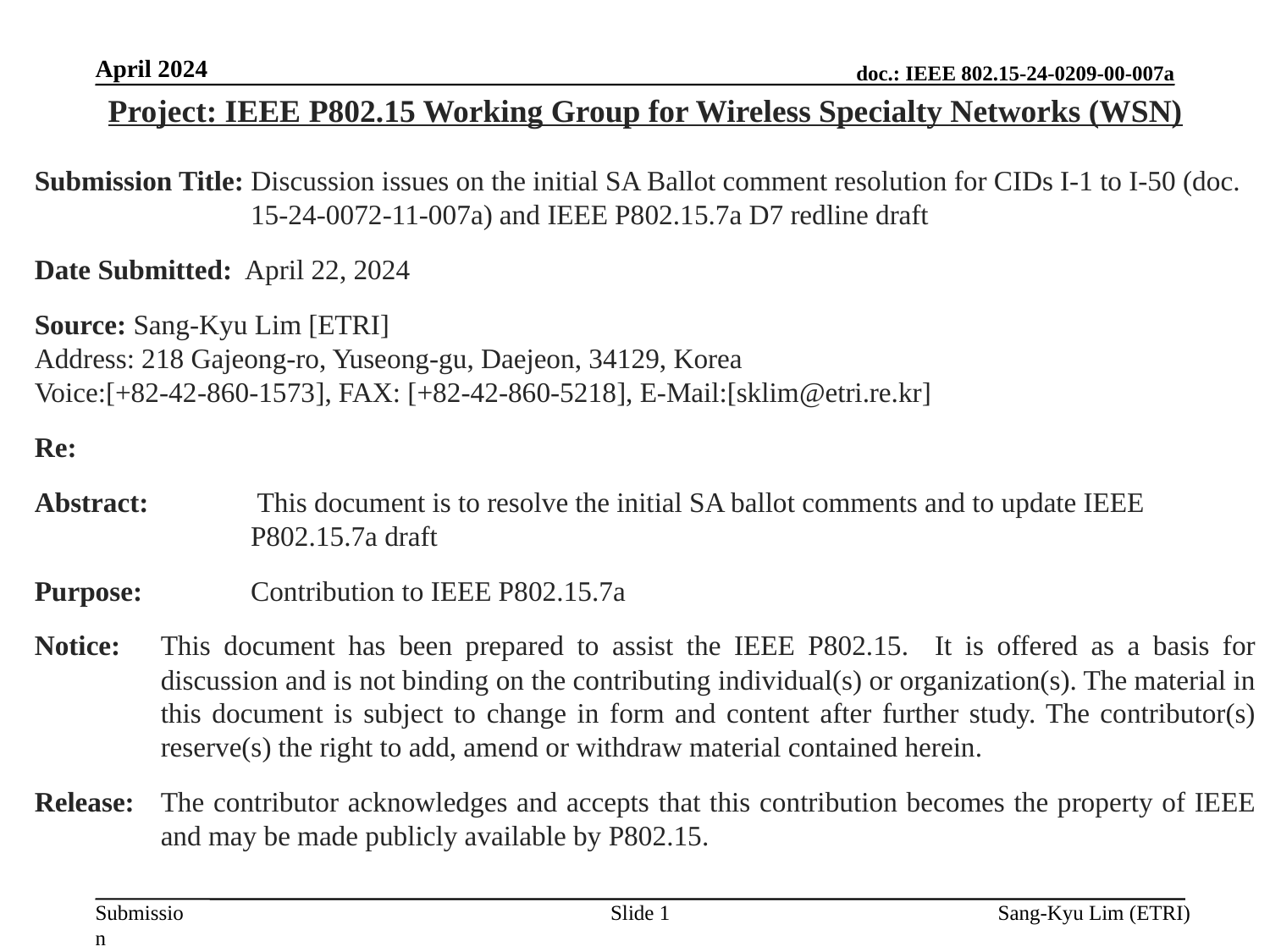

April 2024
Project: IEEE P802.15 Working Group for Wireless Specialty Networks (WSN)

Submission Title: Discussion issues on the initial SA Ballot comment resolution for CIDs I-1 to I-50 (doc. 15-24-0072-11-007a) and IEEE P802.15.7a D7 redline draft
Date Submitted:  April 22, 2024
Source: Sang-Kyu Lim [ETRI]
Address: 218 Gajeong-ro, Yuseong-gu, Daejeon, 34129, Korea
Voice:[+82-42-860-1573], FAX: [+82-42-860-5218], E-Mail:[sklim@etri.re.kr]
Re:
Abstract:	 This document is to resolve the initial SA ballot comments and to update IEEE P802.15.7a draft
Purpose:	Contribution to IEEE P802.15.7a
Notice:	This document has been prepared to assist the IEEE P802.15.  It is offered as a basis for discussion and is not binding on the contributing individual(s) or organization(s). The material in this document is subject to change in form and content after further study. The contributor(s) reserve(s) the right to add, amend or withdraw material contained herein.
Release:	The contributor acknowledges and accepts that this contribution becomes the property of IEEE and may be made publicly available by P802.15.
Slide 1
Sang-Kyu Lim (ETRI)